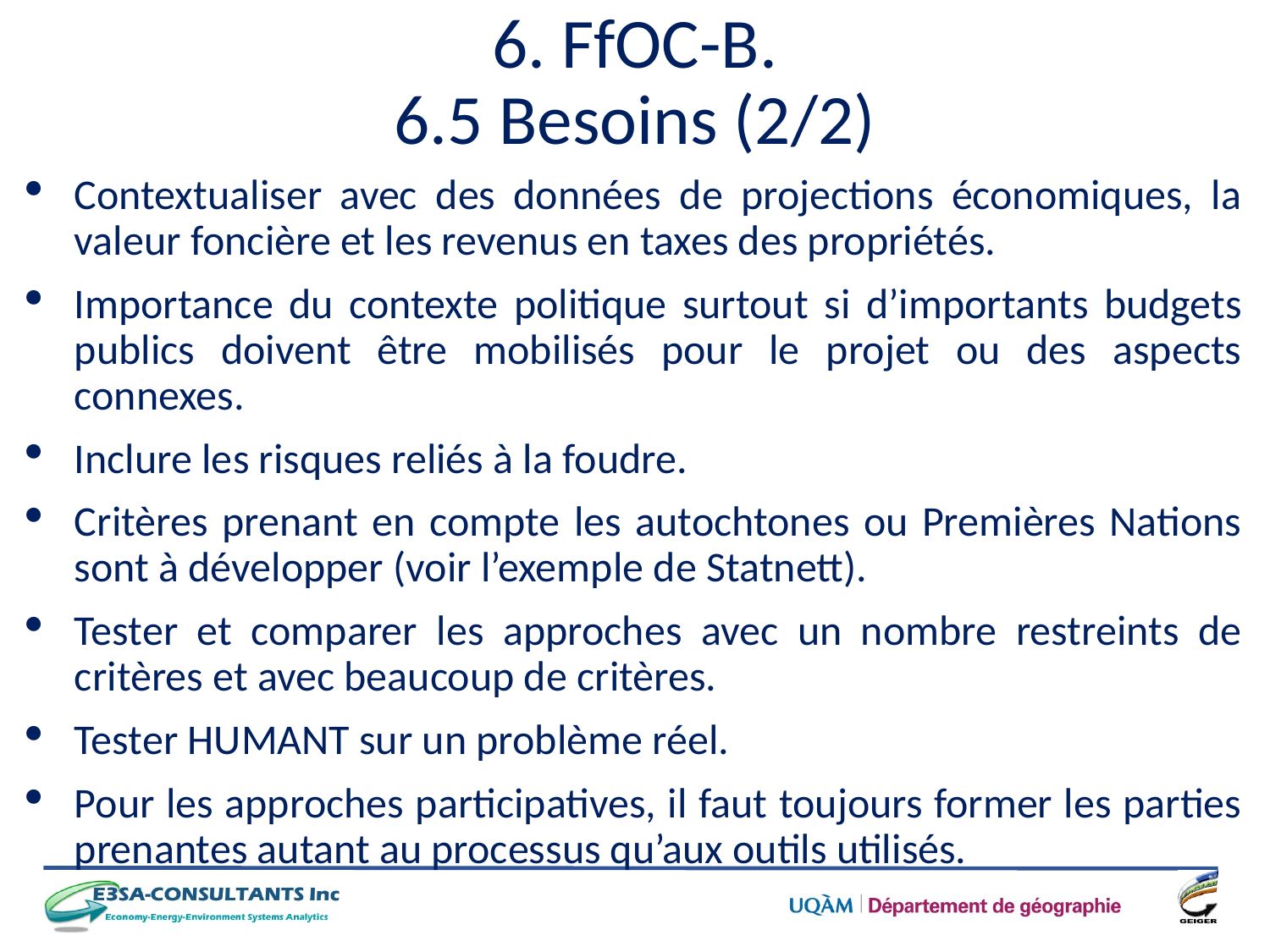

# 6. FfOC-B. 6.5 Besoins (2/2)
Contextualiser avec des données de projections économiques, la valeur foncière et les revenus en taxes des propriétés.
Importance du contexte politique surtout si d’importants budgets publics doivent être mobilisés pour le projet ou des aspects connexes.
Inclure les risques reliés à la foudre.
Critères prenant en compte les autochtones ou Premières Nations sont à développer (voir l’exemple de Statnett).
Tester et comparer les approches avec un nombre restreints de critères et avec beaucoup de critères.
Tester HUMANT sur un problème réel.
Pour les approches participatives, il faut toujours former les parties prenantes autant au processus qu’aux outils utilisés.